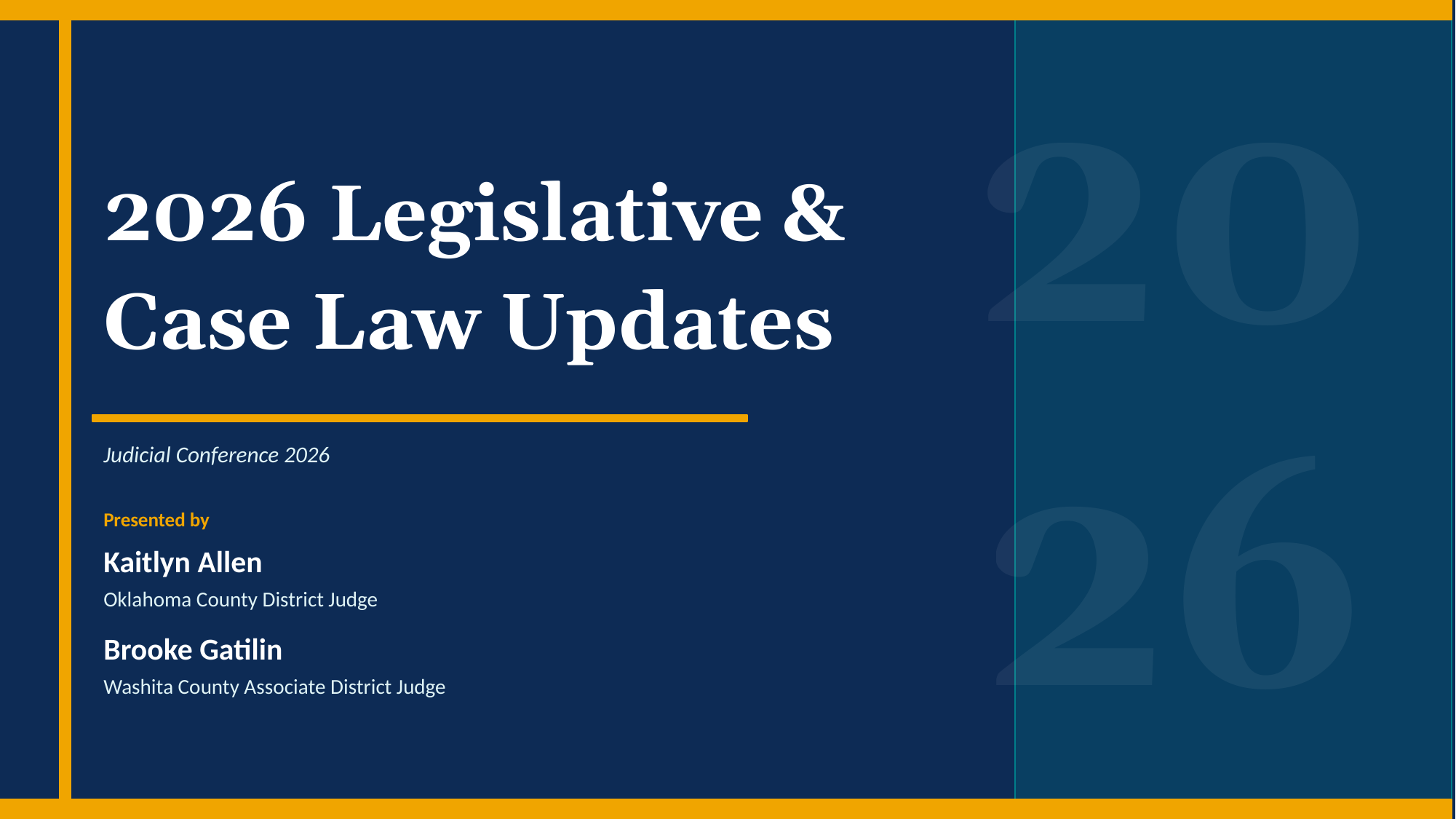

2026
2026 Legislative &
Case Law Updates

Judicial Conference 2026
Presented by
Kaitlyn Allen
Oklahoma County District Judge
Brooke Gatilin
Washita County Associate District Judge